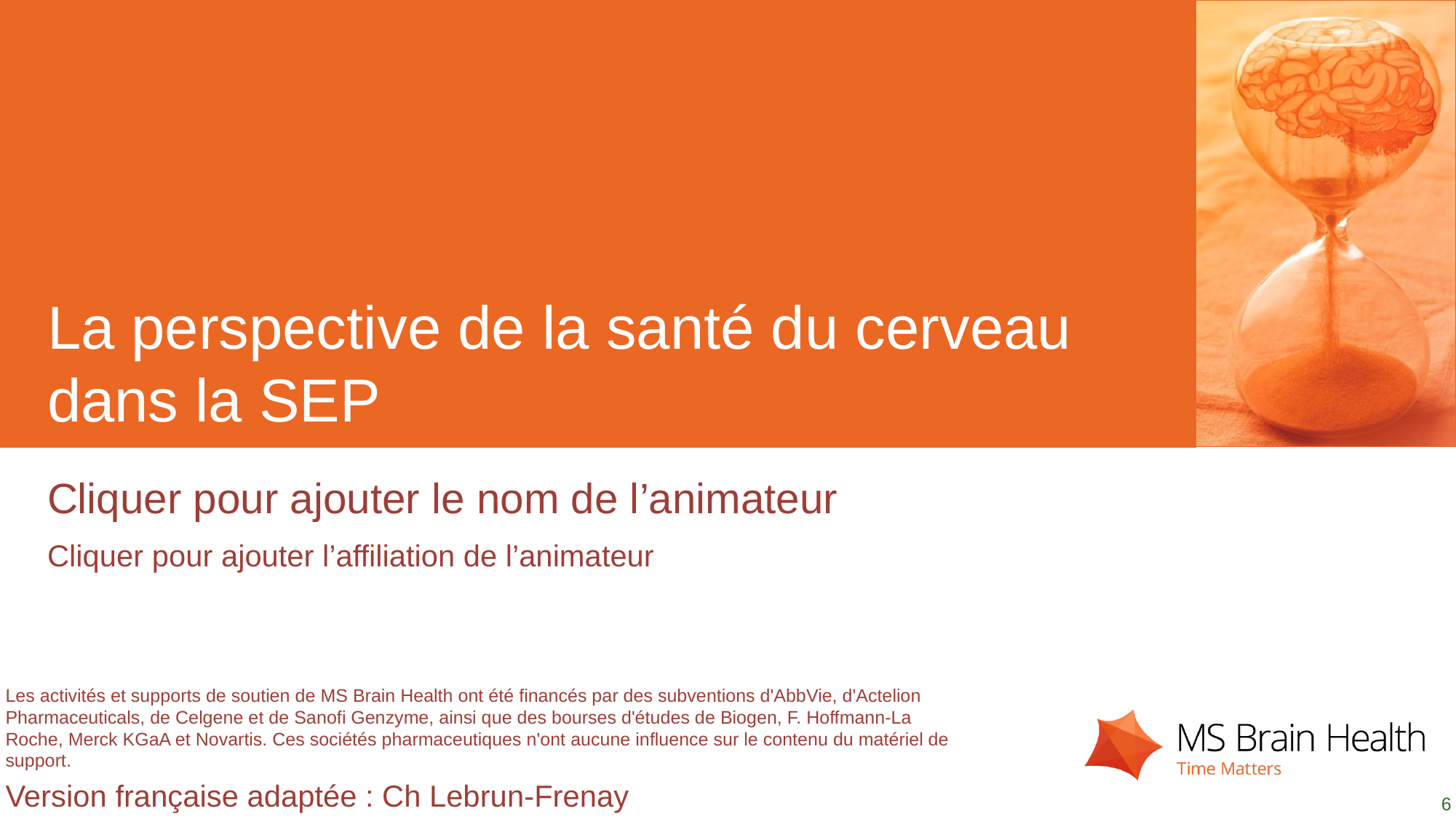

# La perspective de la santé du cerveau dans la SEP
Cliquer pour ajouter le nom de l’animateur
Cliquer pour ajouter l’affiliation de l’animateur
Version française adaptée : Ch Lebrun-Frenay
6